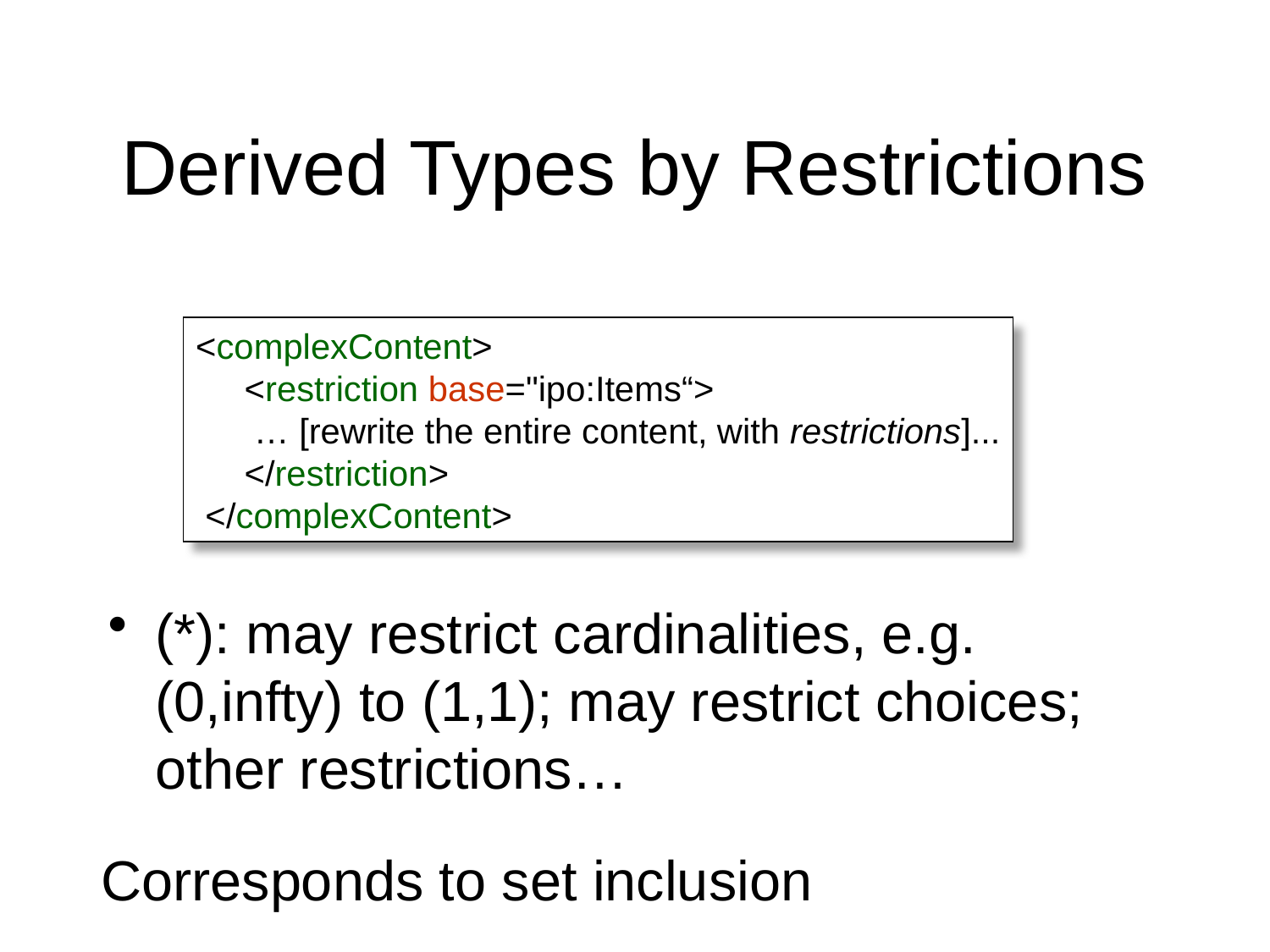

# Derived Types by Restrictions

(*): may restrict cardinalities, e.g. (0,infty) to (1,1); may restrict choices; other restrictions…
<complexContent>
     <restriction base="ipo:Items“>
      … [rewrite the entire content, with restrictions]...
     </restriction>
 </complexContent>
Corresponds to set inclusion